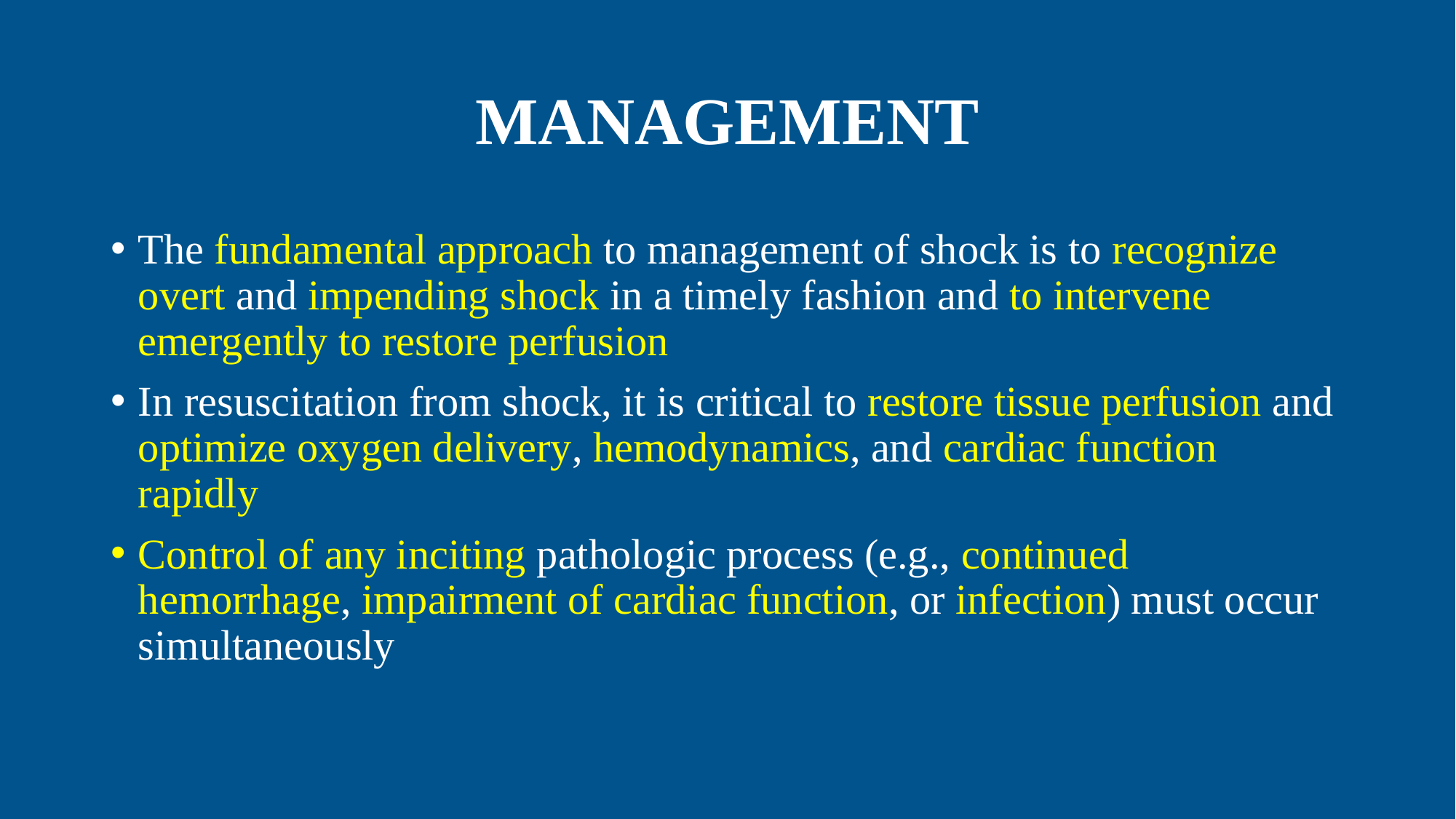

# MANAGEMENT
The fundamental approach to management of shock is to recognize overt and impending shock in a timely fashion and to intervene emergently to restore perfusion
In resuscitation from shock, it is critical to restore tissue perfusion and optimize oxygen delivery, hemodynamics, and cardiac function rapidly
Control of any inciting pathologic process (e.g., continued hemorrhage, impairment of cardiac function, or infection) must occur simultaneously